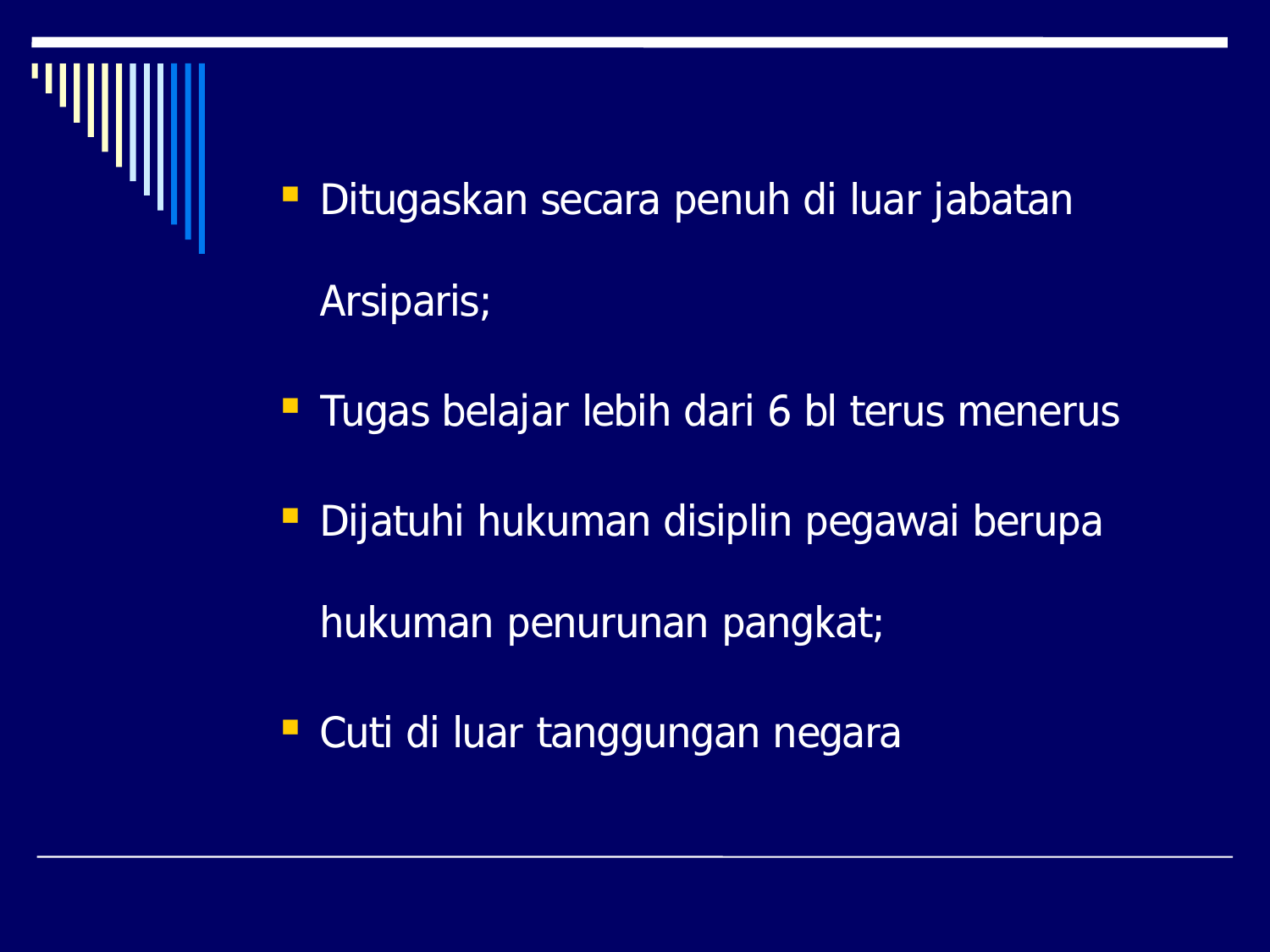

Ditugaskan secara penuh di luar jabatan Arsiparis;
Tugas belajar lebih dari 6 bl terus menerus
Dijatuhi hukuman disiplin pegawai berupa hukuman penurunan pangkat;
Cuti di luar tanggungan negara